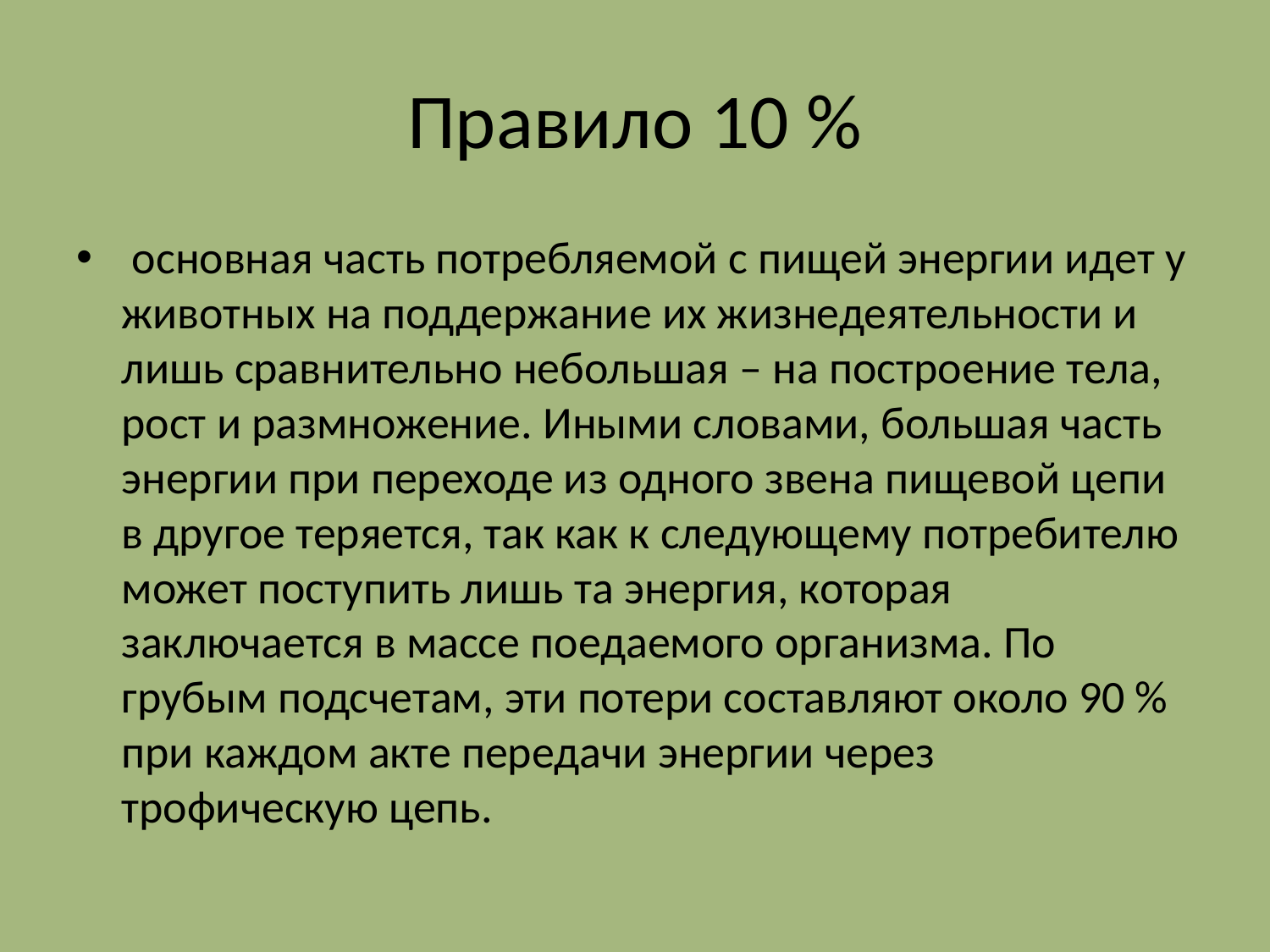

# Правило 10 %
 основная часть потребляемой с пищей энергии идет у животных на поддержание их жизнедеятельности и лишь сравнительно небольшая – на построение тела, рост и размножение. Иными словами, большая часть энергии при переходе из одного звена пищевой цепи в другое теряется, так как к следующему потребителю может поступить лишь та энергия, которая заключается в массе поедаемого организма. По грубым подсчетам, эти потери составляют около 90 % при каждом акте передачи энергии через трофическую цепь.